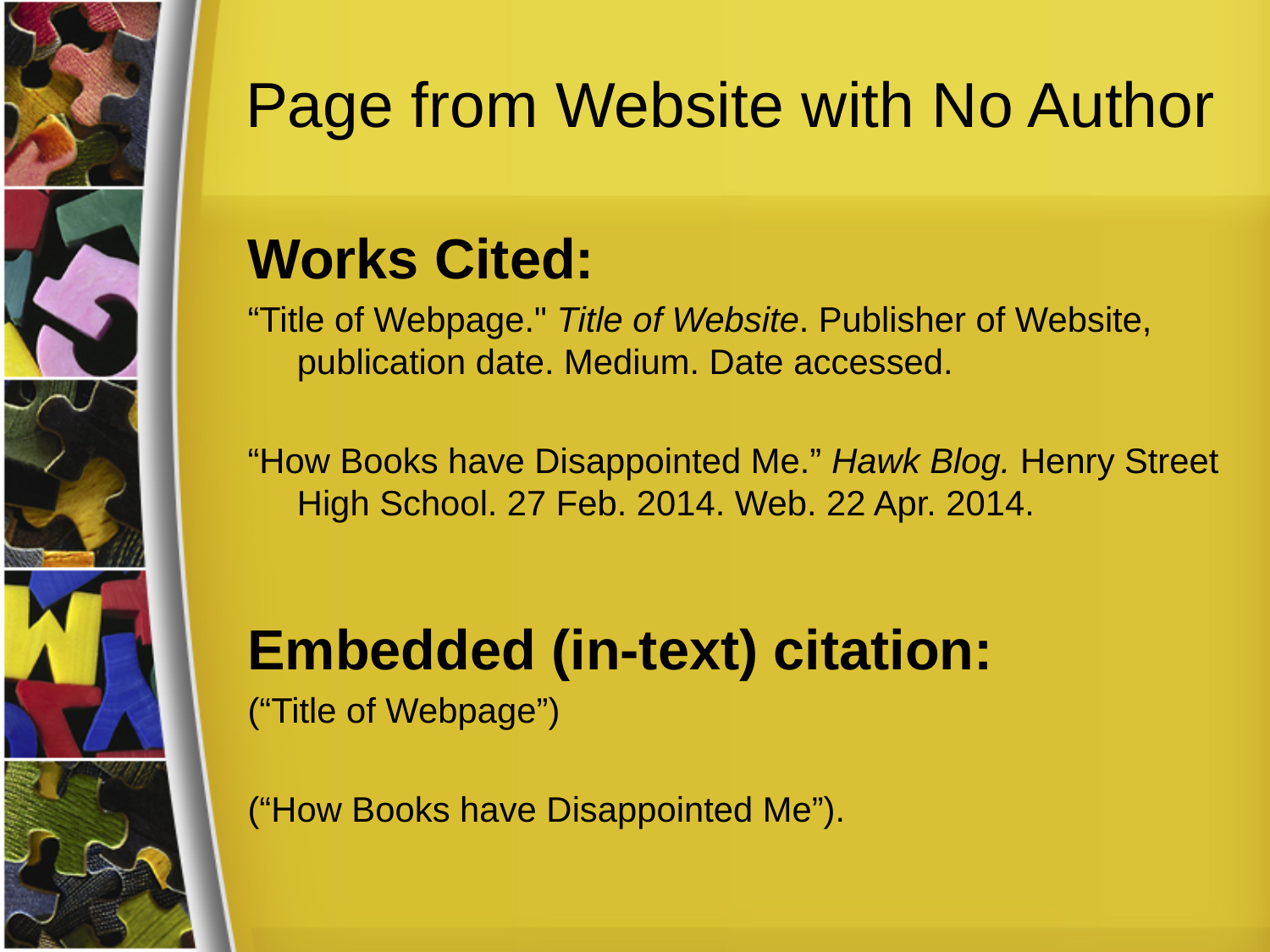

# Page from Website with No Author
Works Cited:
“Title of Webpage." Title of Website. Publisher of Website, publication date. Medium. Date accessed.

“How Books have Disappointed Me.” Hawk Blog. Henry Street High School. 27 Feb. 2014. Web. 22 Apr. 2014.

Embedded (in-text) citation:
(“Title of Webpage”)

(“How Books have Disappointed Me”).